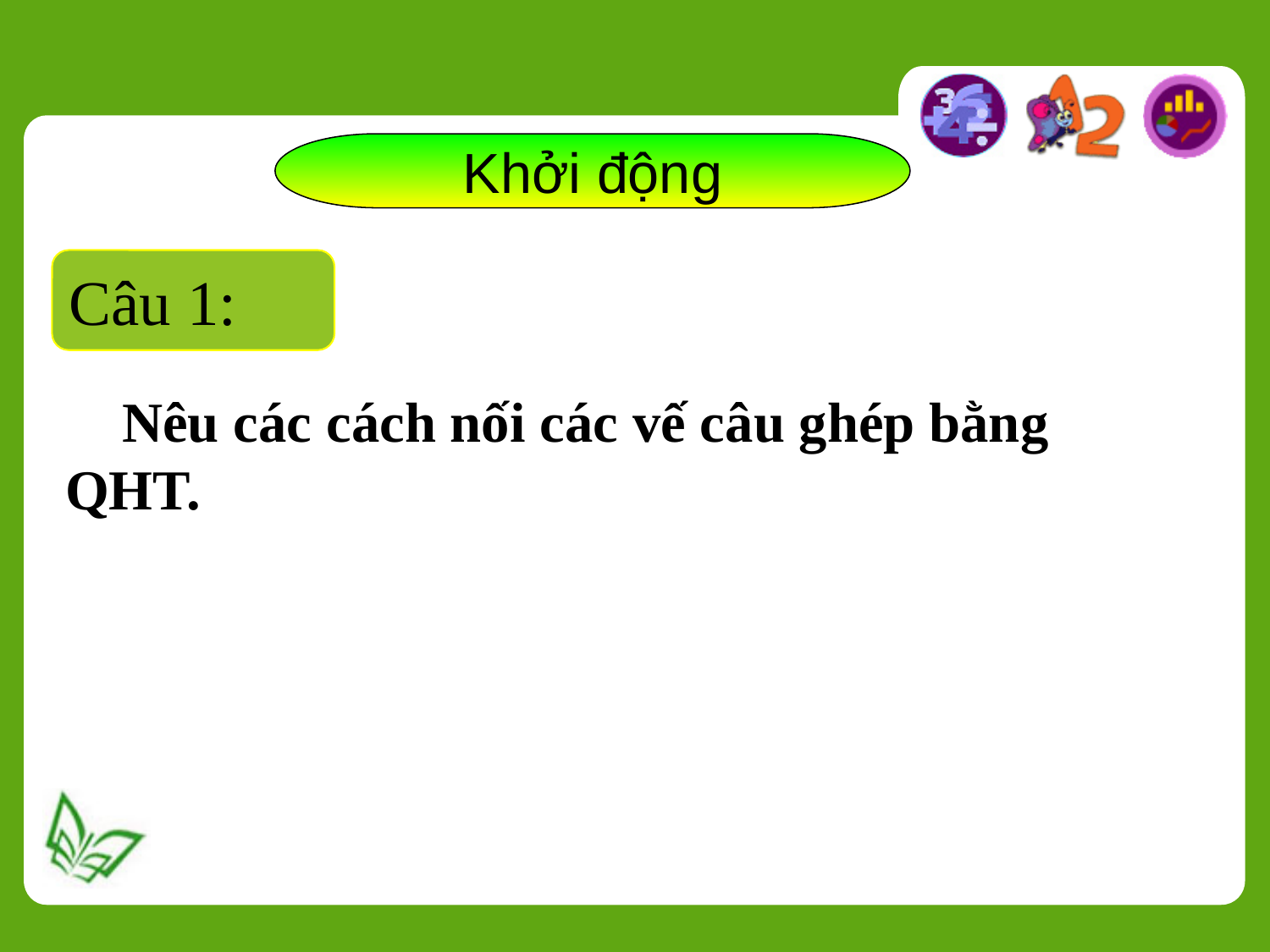

Khởi động
Câu 1:
    Nêu các cách nối các vế câu ghép bằng QHT.